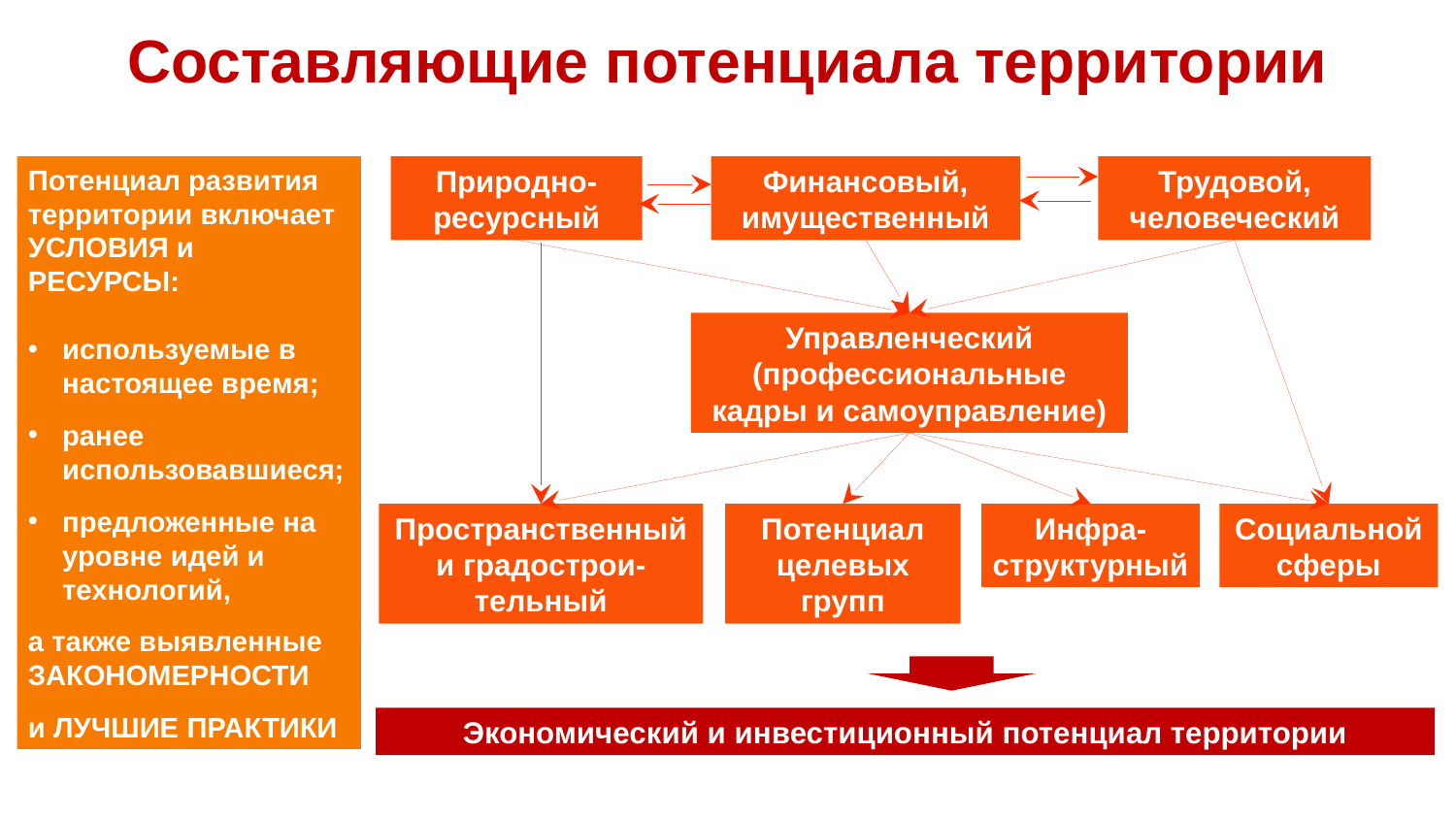

Составляющие потенциала территории
Потенциал развития территории включает УСЛОВИЯ и РЕСУРСЫ:

используемые в настоящее время;
ранее использовавшиеся;
предложенные на уровне идей и технологий,
а также выявленные ЗАКОНОМЕРНОСТИ
и ЛУЧШИЕ ПРАКТИКИ
Природно-ресурсный
Финансовый, имущественный
Трудовой, человеческий
Управленческий (профессиональные кадры и самоуправление)
Инфра-структурный
Социальной сферы
Пространственный и градострои-тельный
Потенциал целевых групп

Экономический и инвестиционный потенциал территории